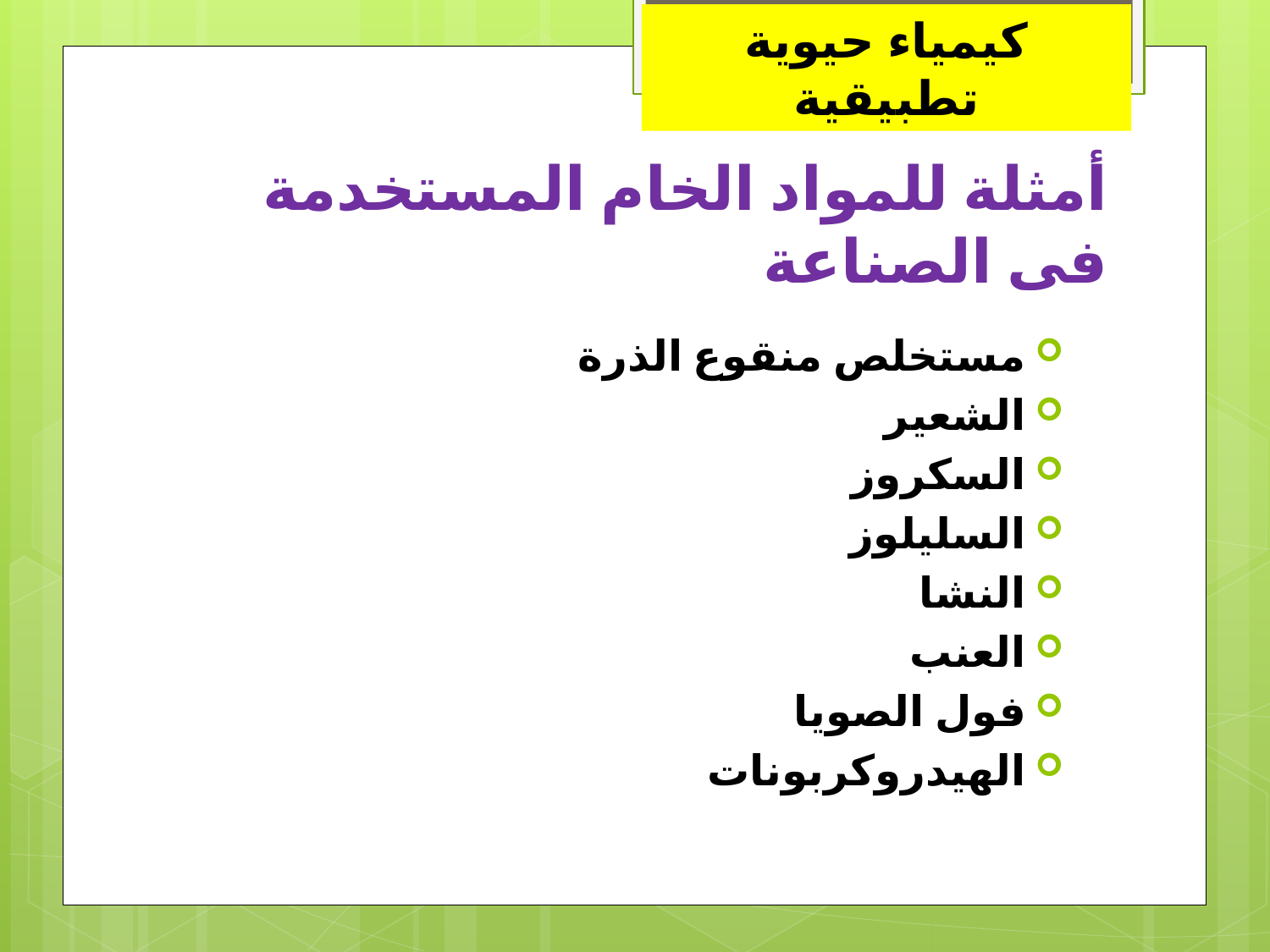

كيمياء حيوية تطبيقية
# أمثلة للمواد الخام المستخدمة فى الصناعة
مستخلص منقوع الذرة
الشعير
السكروز
السليلوز
النشا
العنب
فول الصويا
الهيدروكربونات